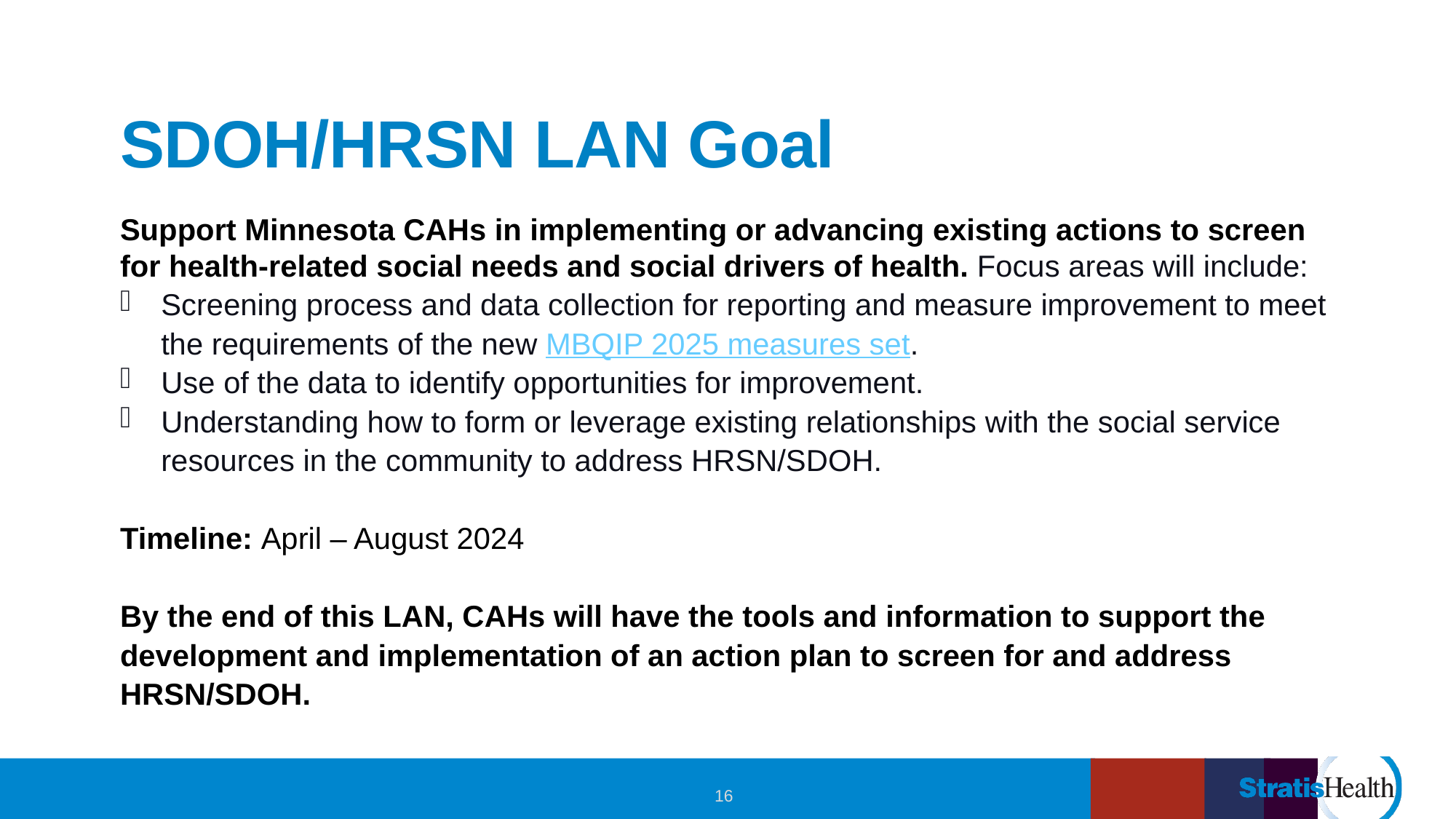

# SDOH/HRSN LAN Goal
Support Minnesota CAHs in implementing or advancing existing actions to screen for health-related social needs and social drivers of health. Focus areas will include:
Screening process and data collection for reporting and measure improvement to meet the requirements of the new MBQIP 2025 measures set.
Use of the data to identify opportunities for improvement.
Understanding how to form or leverage existing relationships with the social service resources in the community to address HRSN/SDOH.
Timeline: April – August 2024

By the end of this LAN, CAHs will have the tools and information to support the development and implementation of an action plan to screen for and address HRSN/SDOH.